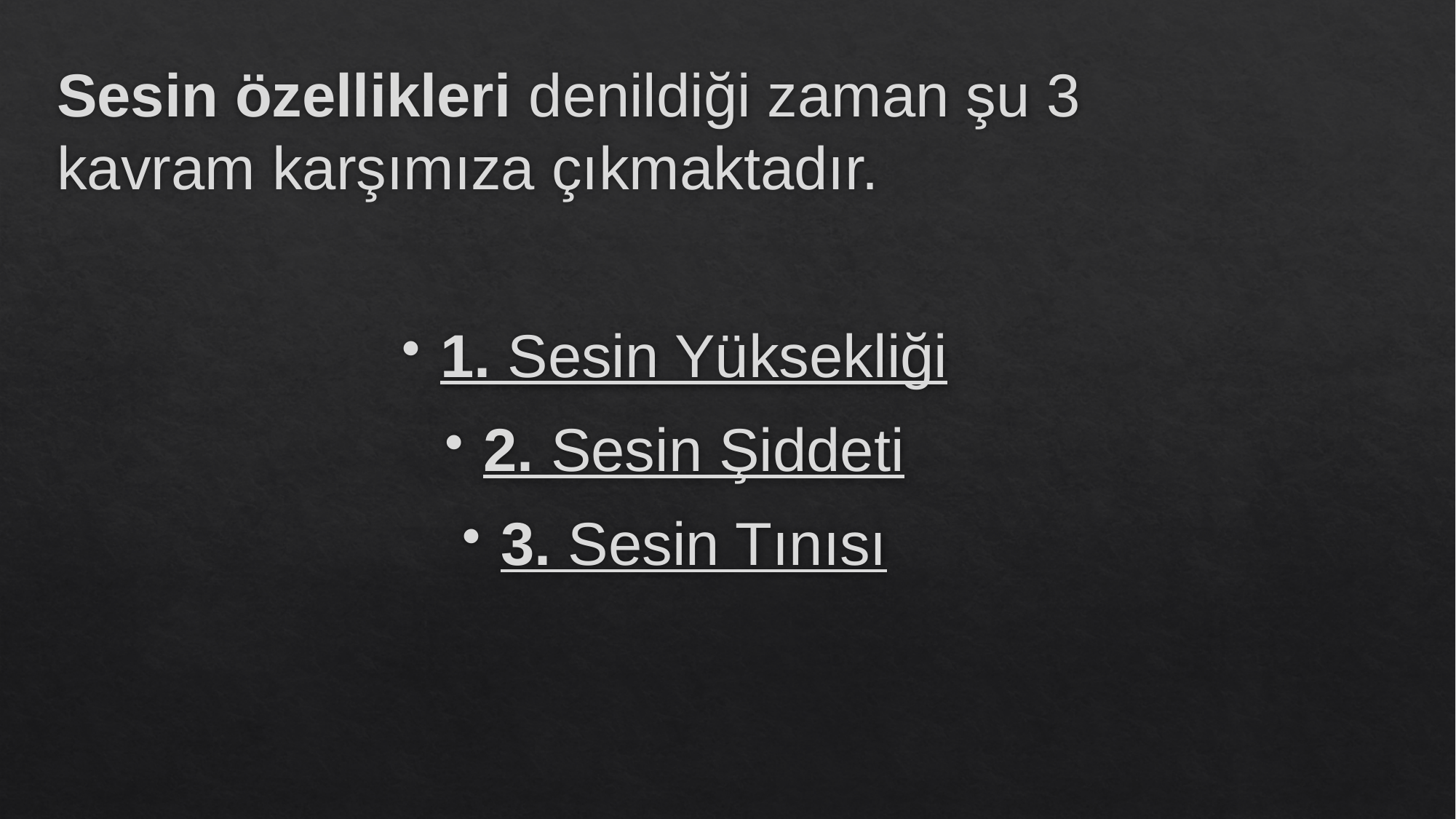

Sesin özellikleri denildiği zaman şu 3 kavram karşımıza çıkmaktadır.

1. Sesin Yüksekliği
2. Sesin Şiddeti
3. Sesin Tınısı